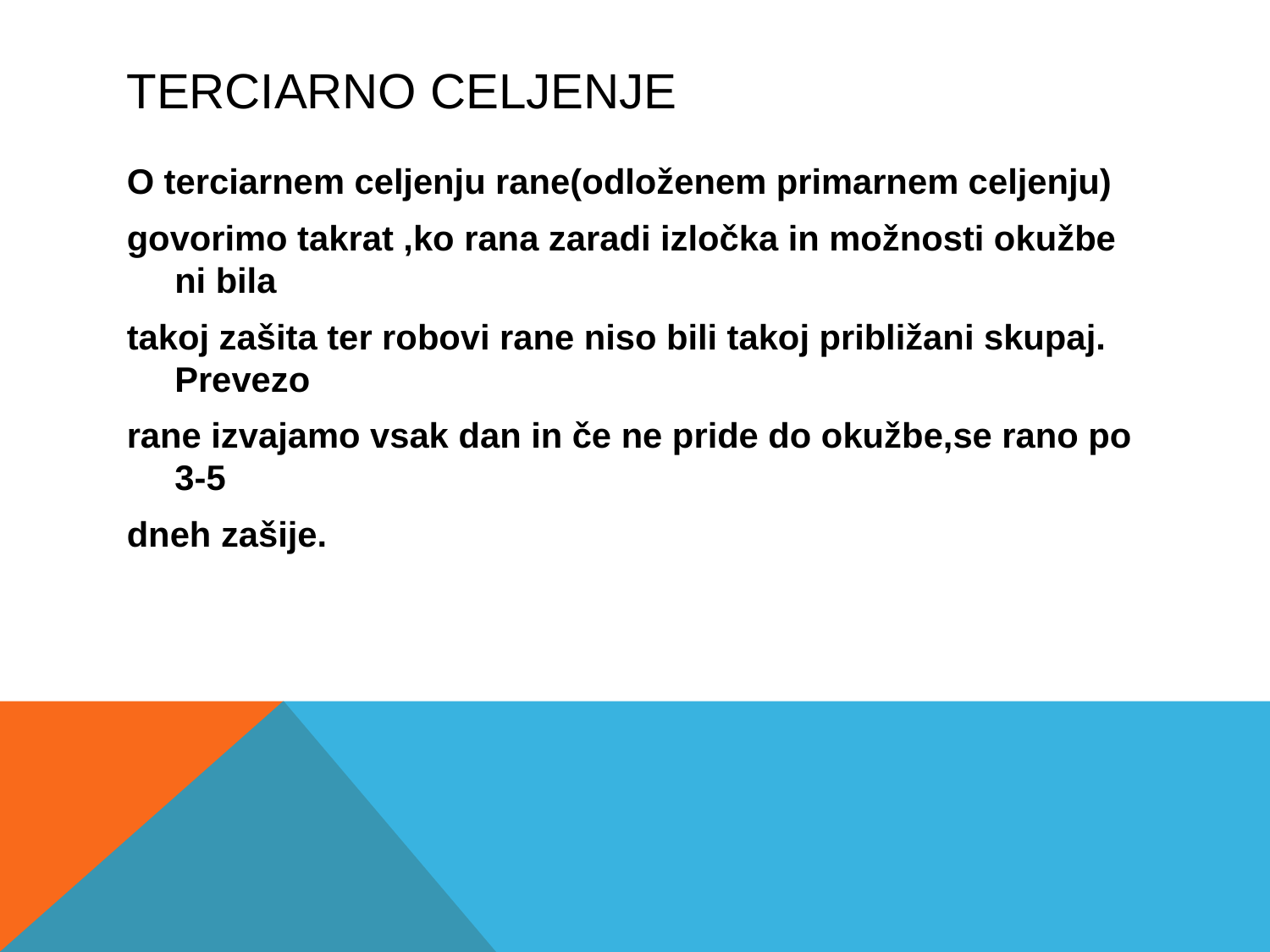

# Terciarno celjenje
O terciarnem celjenju rane(odloženem primarnem celjenju)
govorimo takrat ,ko rana zaradi izločka in možnosti okužbe ni bila
takoj zašita ter robovi rane niso bili takoj približani skupaj. Prevezo
rane izvajamo vsak dan in če ne pride do okužbe,se rano po 3-5
dneh zašije.